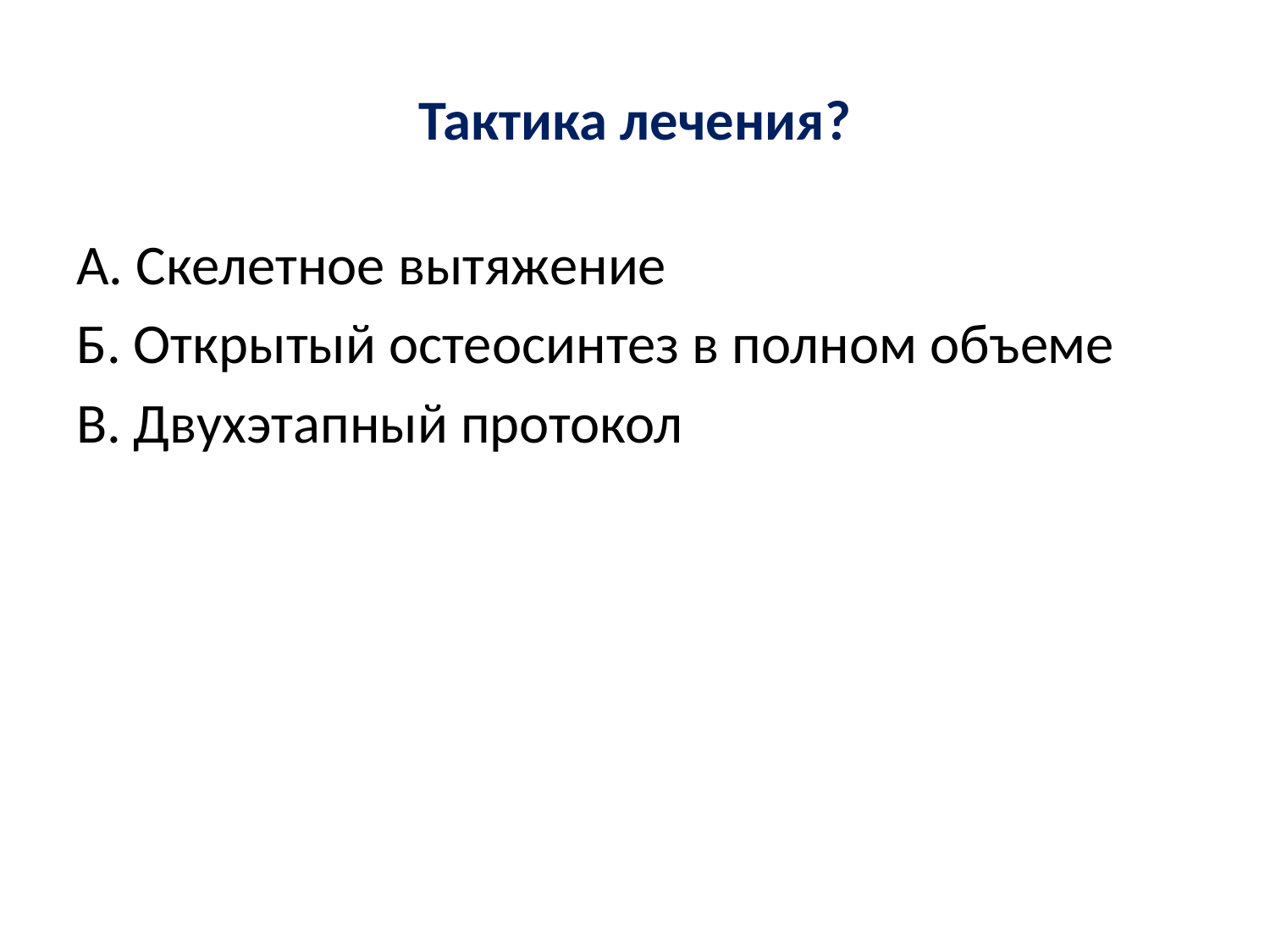

# Тактика лечения?
А. Скелетное вытяжение
Б. Открытый остеосинтез в полном объеме
В. Двухэтапный протокол